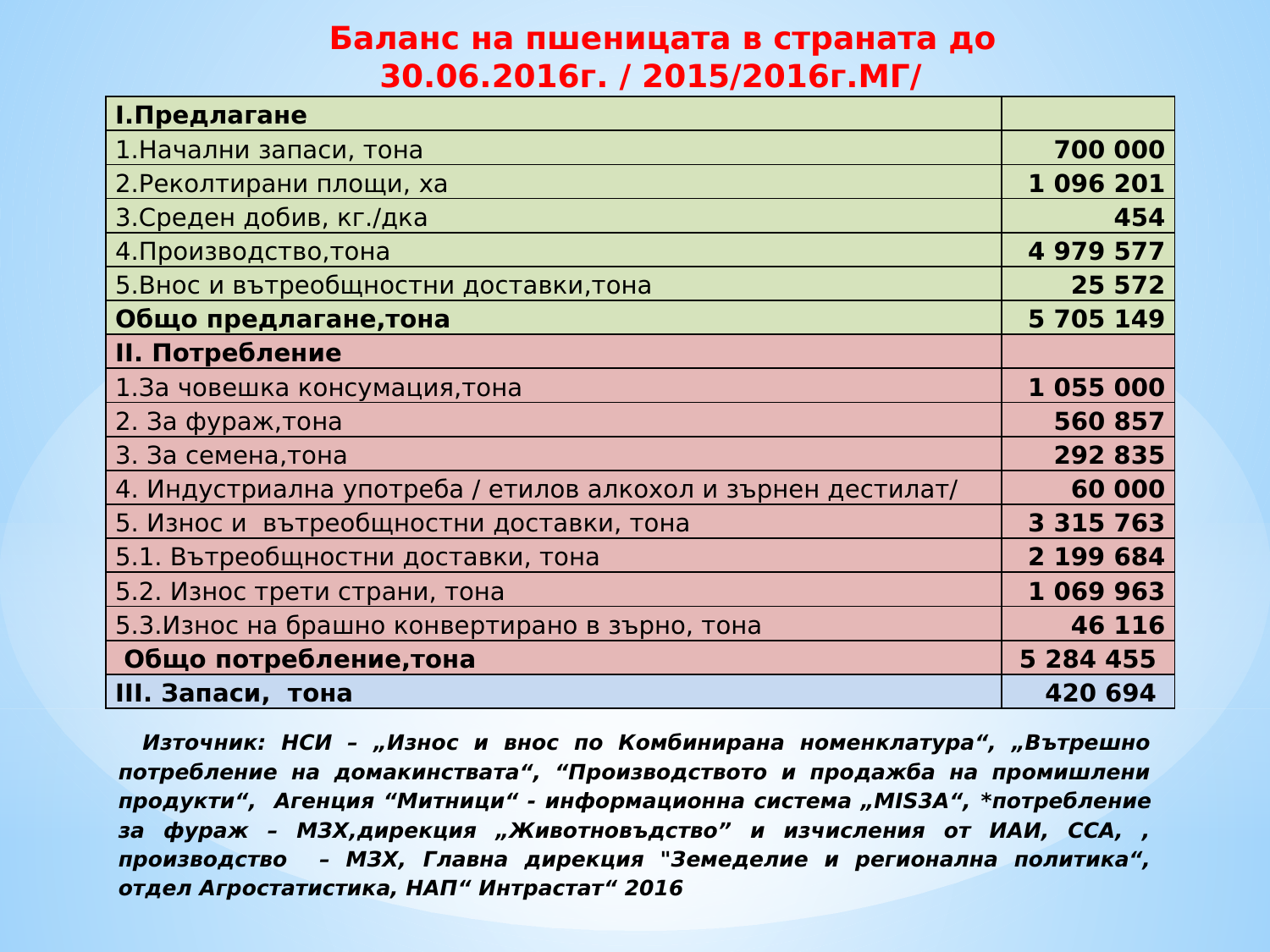

Баланс на пшеницата в страната до 30.06.2016г. / 2015/2016г.МГ/

| I.Предлагане |  |
| --- | --- |
| 1.Начални запаси, тона | 700 000 |
| 2.Реколтирани площи, ха | 1 096 201 |
| 3.Среден добив, кг./дка | 454 |
| 4.Производство,тона | 4 979 577 |
| 5.Внос и вътреобщностни доставки,тона | 25 572 |
| Общо предлагане,тона | 5 705 149 |
| II. Потребление |  |
| 1.За човешка консумация,тона | 1 055 000 |
| 2. За фураж,тона | 560 857 |
| 3. За семена,тона | 292 835 |
| 4. Индустриална употреба / етилов алкохол и зърнен дестилат/ | 60 000 |
| 5. Износ и вътреобщностни доставки, тона | 3 315 763 |
| 5.1. Вътреобщностни доставки, тона | 2 199 684 |
| 5.2. Износ трети страни, тона | 1 069 963 |
| 5.3.Износ на брашно конвертирано в зърно, тона | 46 116 |
| Общо потребление,тона | 5 284 455 |
| III. Запаси, тона | 420 694 |
Източник: НСИ – „Износ и внос по Комбинирана номенклатура“, „Вътрешно потребление на домакинствата“, “Производството и продажба на промишлени продукти“,  Агенция “Митници“ - информационна система „MIS3A“, *потребление за фураж – МЗХ,дирекция „Животновъдство” и изчисления от ИАИ, ССА, , производство  – МЗХ, Главна дирекция "Земеделие и регионална политика“, отдел Агростатистика, НАП“ Интрастат“ 2016